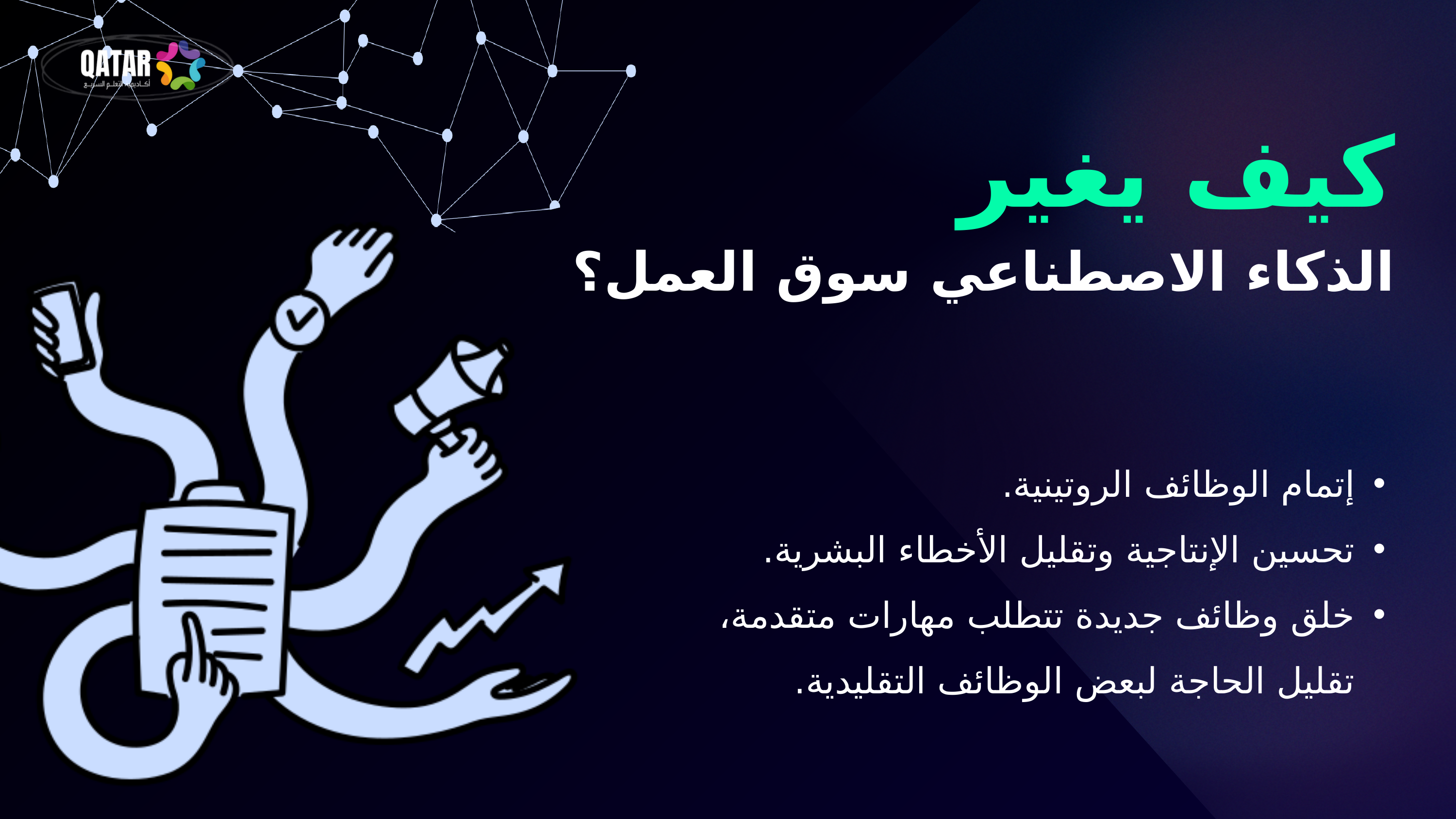

كيف يغير
الذكاء الاصطناعي سوق العمل؟

إتمام الوظائف الروتينية.
تحسين الإنتاجية وتقليل الأخطاء البشرية.
خلق وظائف جديدة تتطلب مهارات متقدمة، تقليل الحاجة لبعض الوظائف التقليدية.